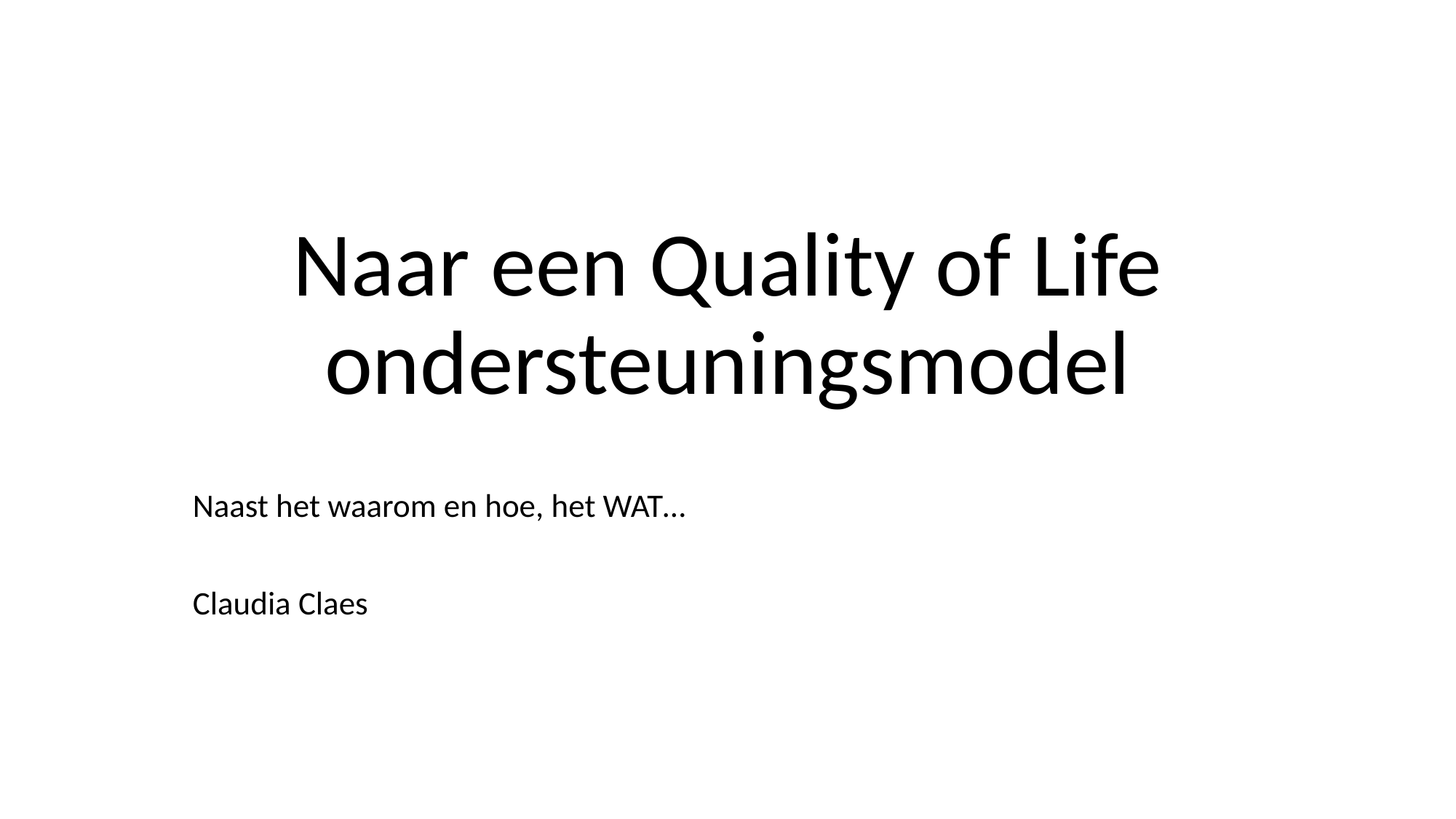

# Naar een Quality of Life ondersteuningsmodel

Naast het waarom en hoe, het WAT…

Claudia Claes